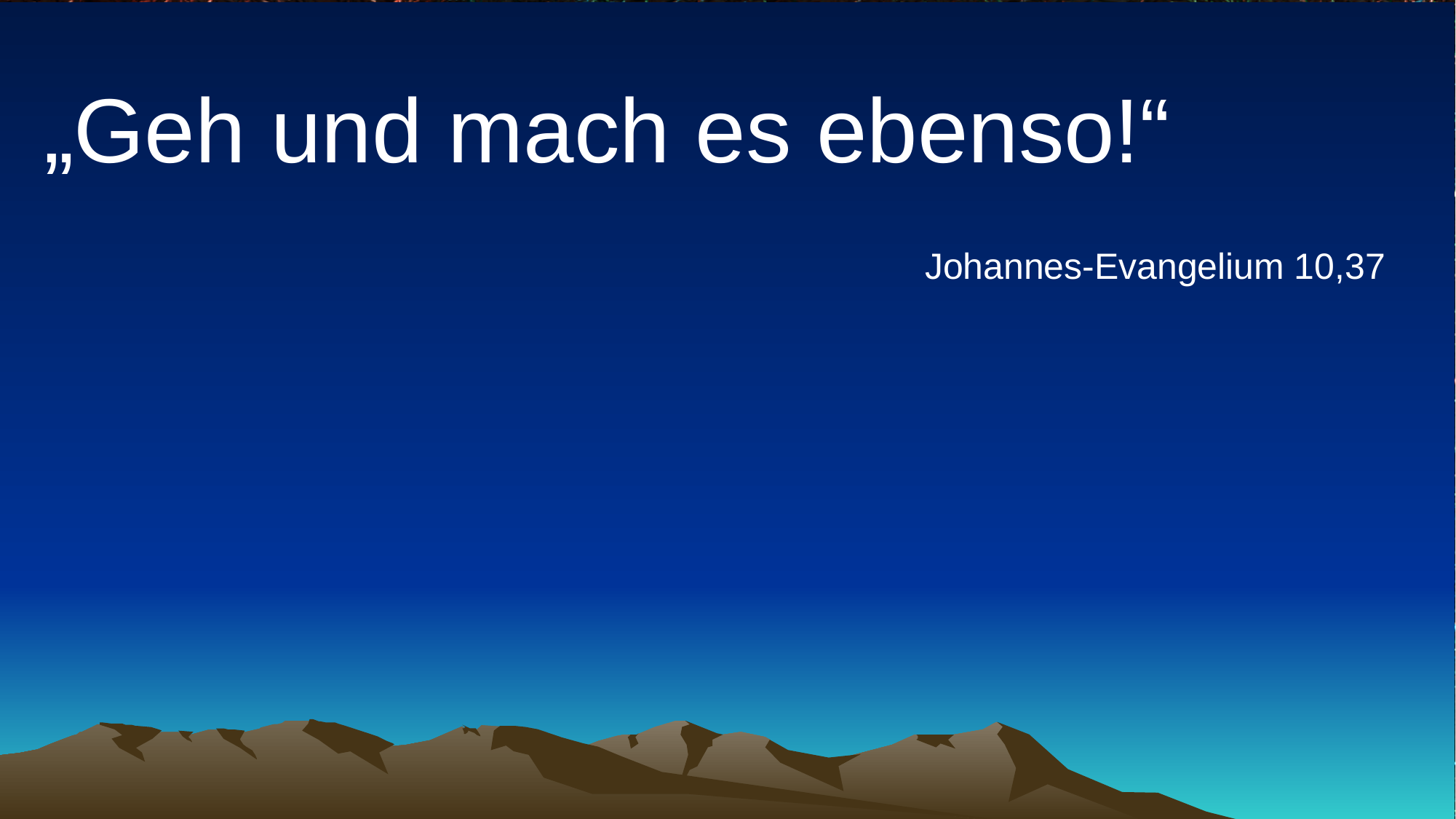

# „Geh und mach es ebenso!“
Johannes-Evangelium 10,37